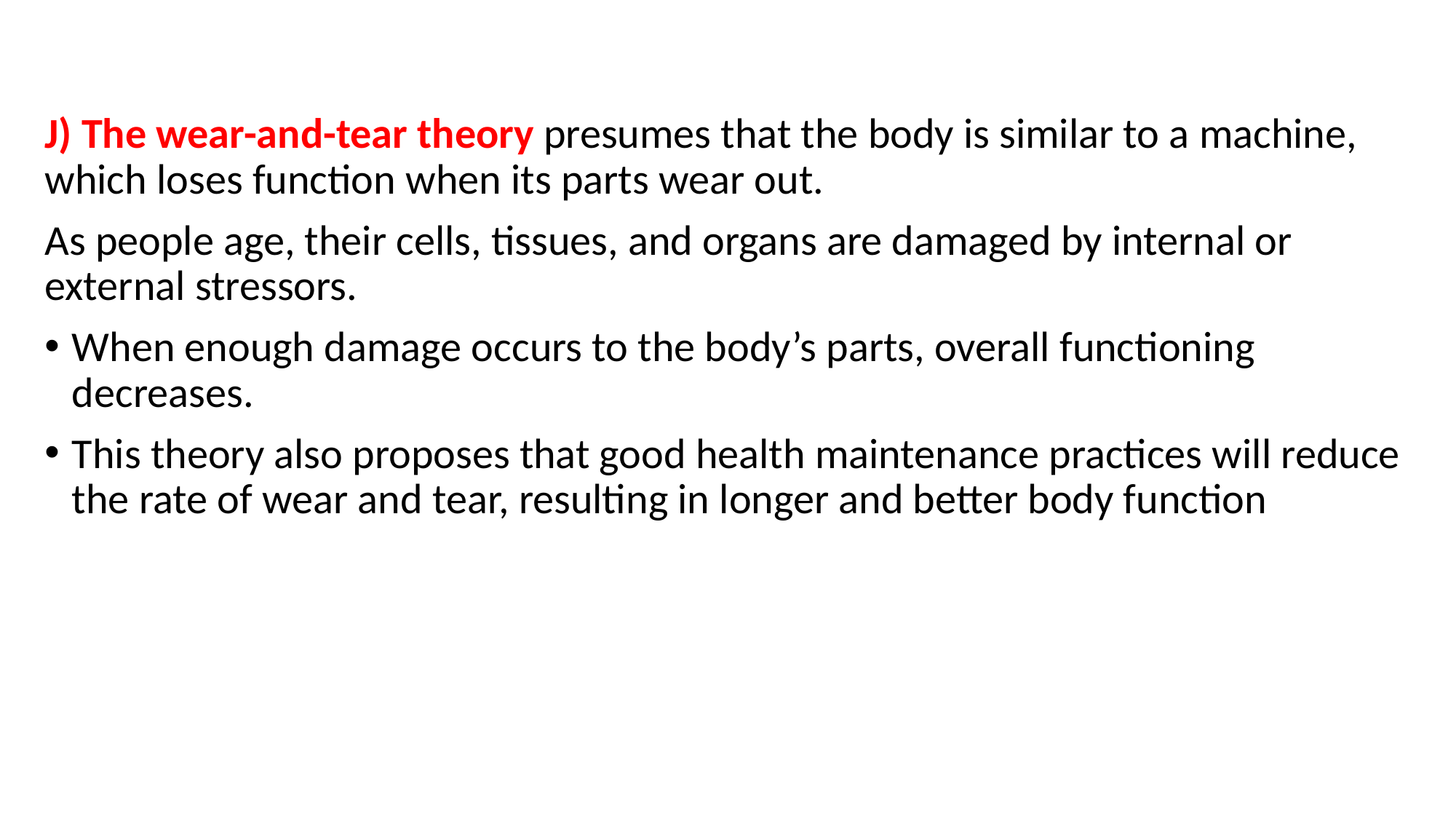

#
J) The wear-and-tear theory presumes that the body is similar to a machine, which loses function when its parts wear out.
As people age, their cells, tissues, and organs are damaged by internal or external stressors.
When enough damage occurs to the body’s parts, overall functioning decreases.
This theory also proposes that good health maintenance practices will reduce the rate of wear and tear, resulting in longer and better body function